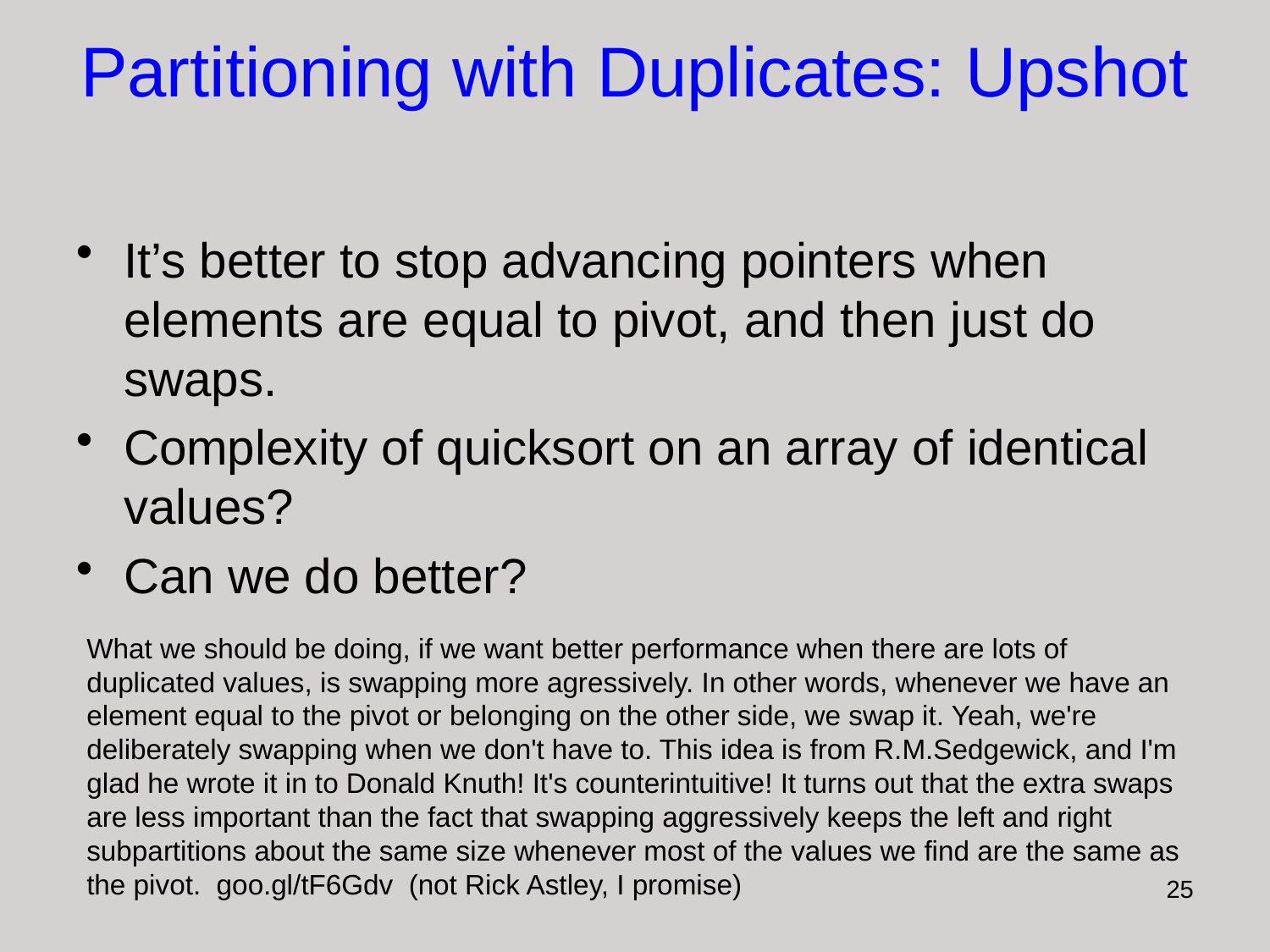

Partitioning with Duplicates: Upshot
It’s better to stop advancing pointers when elements are equal to pivot, and then just do swaps.
Complexity of quicksort on an array of identical values?
Can we do better?

What we should be doing, if we want better performance when there are lots of duplicated values, is swapping more agressively. In other words, whenever we have an element equal to the pivot or belonging on the other side, we swap it. Yeah, we're deliberately swapping when we don't have to. This idea is from R.M.Sedgewick, and I'm glad he wrote it in to Donald Knuth! It's counterintuitive! It turns out that the extra swaps are less important than the fact that swapping aggressively keeps the left and right subpartitions about the same size whenever most of the values we find are the same as the pivot.  goo.gl/tF6Gdv  (not Rick Astley, I promise)
25